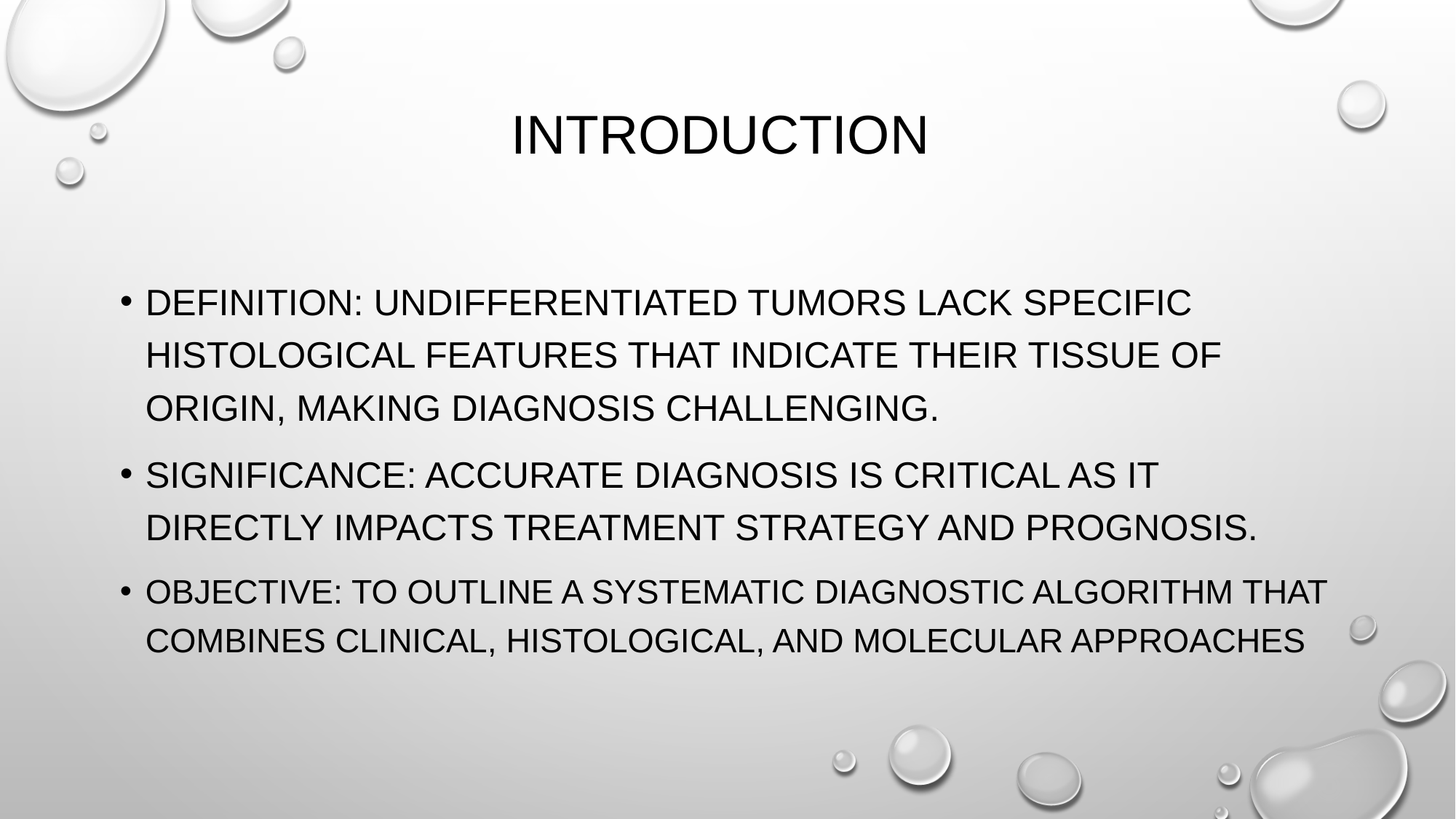

# Introduction
Definition: Undifferentiated tumors lack specific histological features that indicate their tissue of origin, making diagnosis challenging.
Significance: Accurate diagnosis is critical as it directly impacts treatment strategy and prognosis.
Objective: To outline a systematic diagnostic algorithm that combines clinical, histological, and molecular approaches